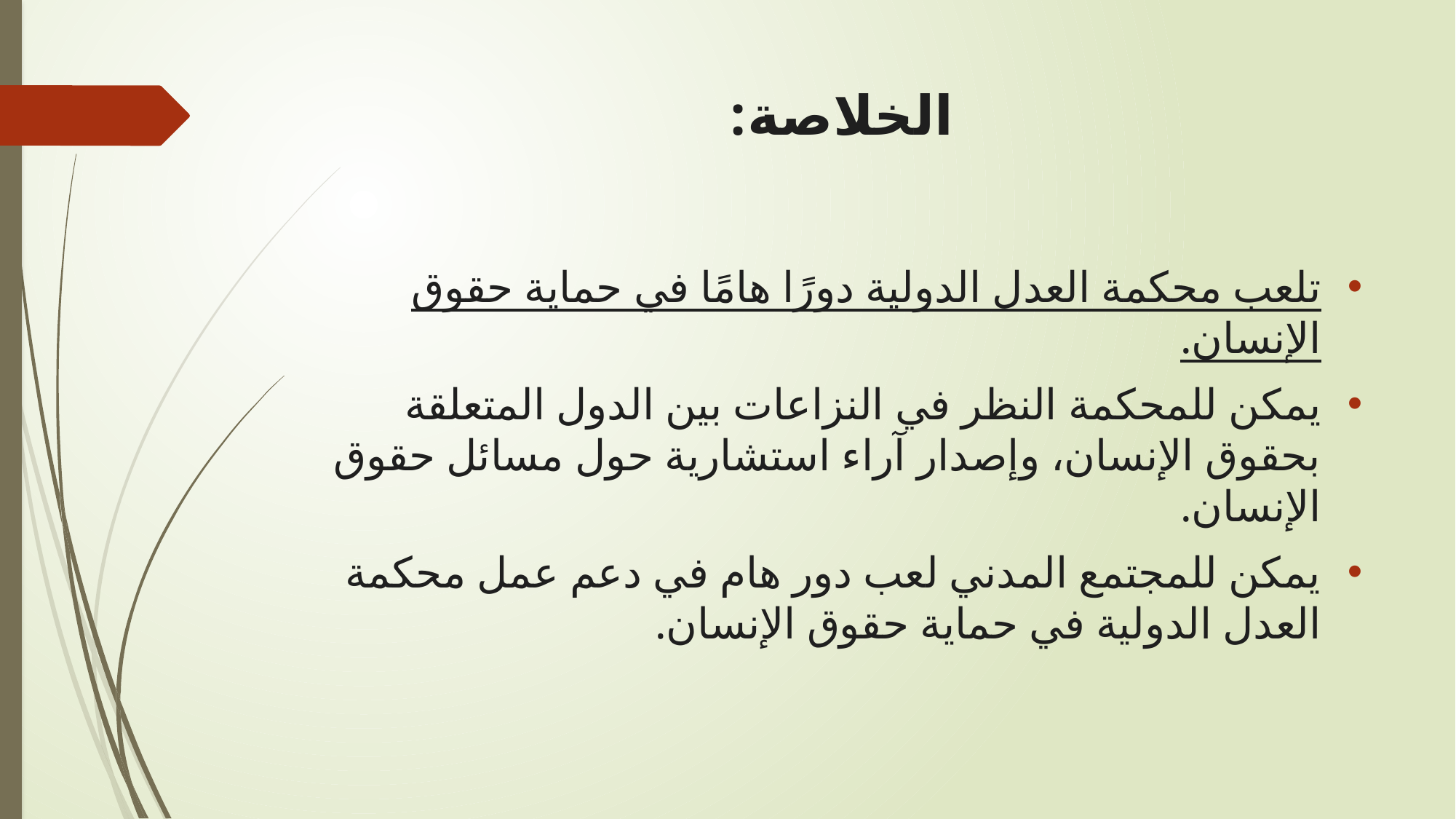

# الخلاصة:
تلعب محكمة العدل الدولية دورًا هامًا في حماية حقوق الإنسان.
يمكن للمحكمة النظر في النزاعات بين الدول المتعلقة بحقوق الإنسان، وإصدار آراء استشارية حول مسائل حقوق الإنسان.
يمكن للمجتمع المدني لعب دور هام في دعم عمل محكمة العدل الدولية في حماية حقوق الإنسان.